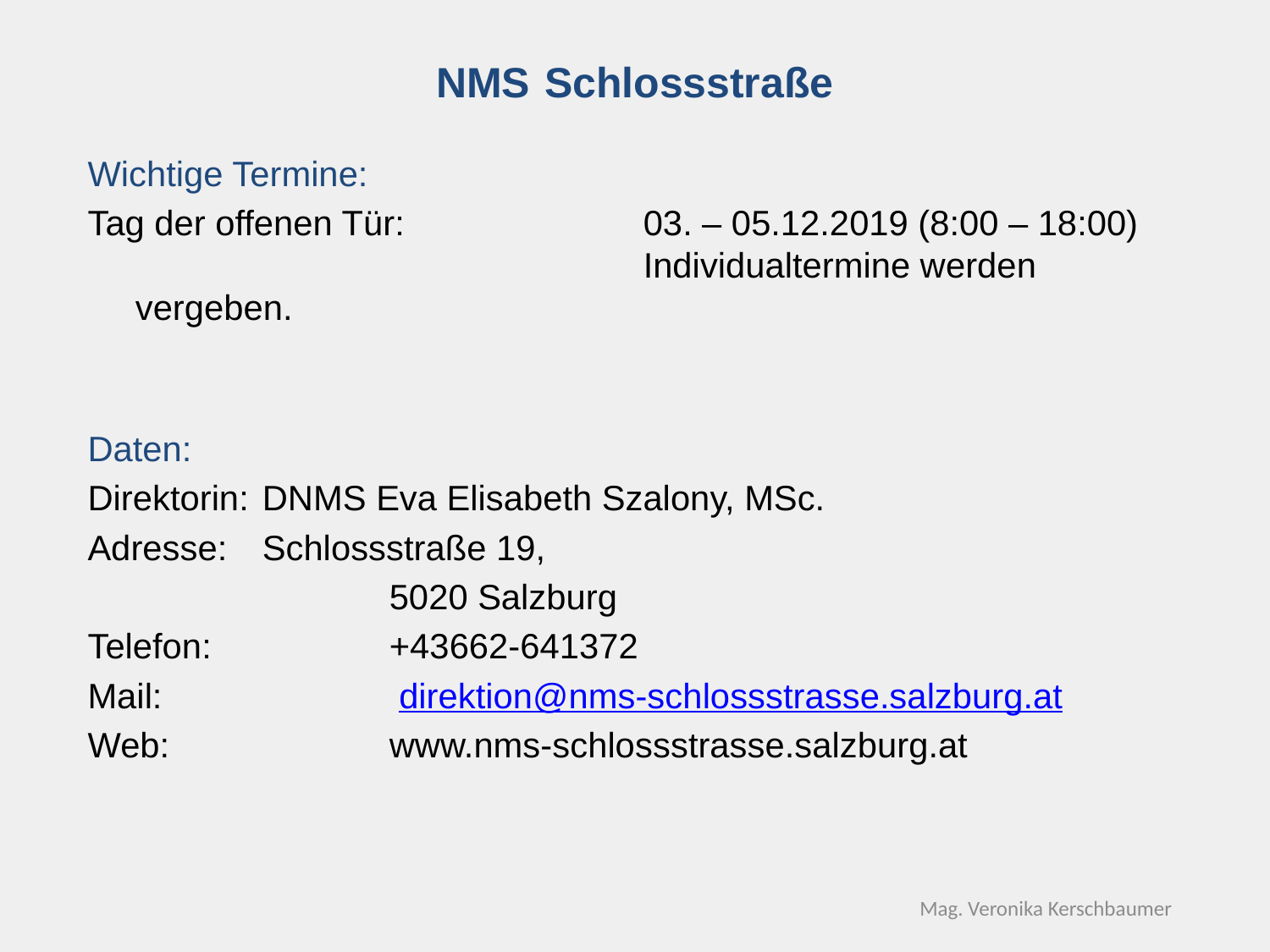

# NMS Schlossstraße
Wichtige Termine:
Tag der offenen Tür:		03. – 05.12.2019 (8:00 – 18:00) 					Individualtermine werden vergeben.

Daten:
Direktorin:	DNMS Eva Elisabeth Szalony, MSc.
Adresse:	Schlossstraße 19,
			5020 Salzburg
Telefon:		+43662-641372
Mail:		 direktion@nms-schlossstrasse.salzburg.at
Web:		www.nms-schlossstrasse.salzburg.at

Mag. Veronika Kerschbaumer